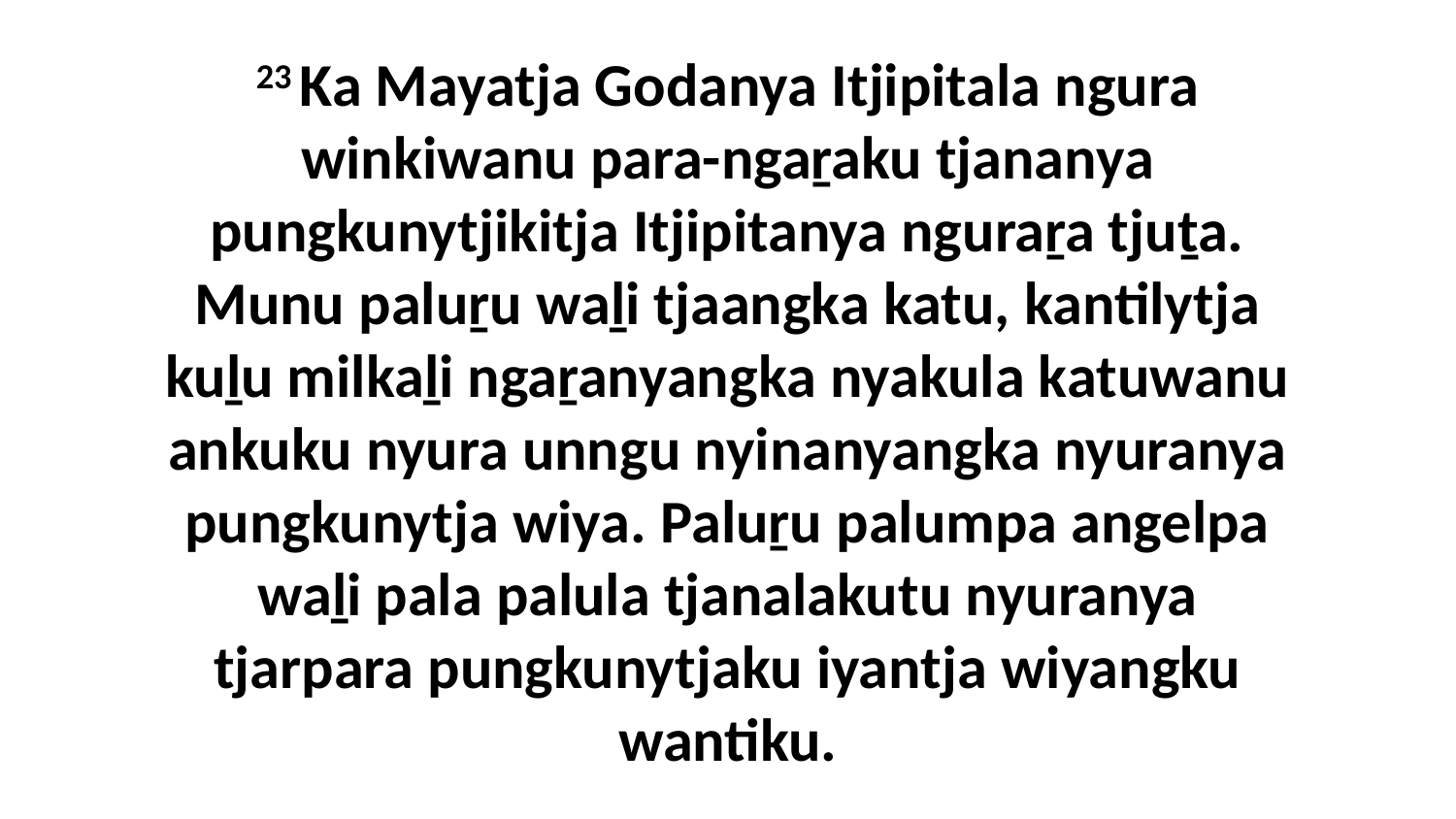

23 Ka Mayatja Godanya Itjipitala ngura winkiwanu para-ngaṟaku tjananya pungkunytjikitja Itjipitanya nguraṟa tjuṯa. Munu paluṟu waḻi tjaangka katu, kantilytja kuḻu milkaḻi ngaṟanyangka nyakula katuwanu ankuku nyura unngu nyinanyangka nyuranya pungkunytja wiya. Paluṟu palumpa angelpa waḻi pala palula tjanalakutu nyuranya tjarpara pungkunytjaku iyantja wiyangku wantiku.